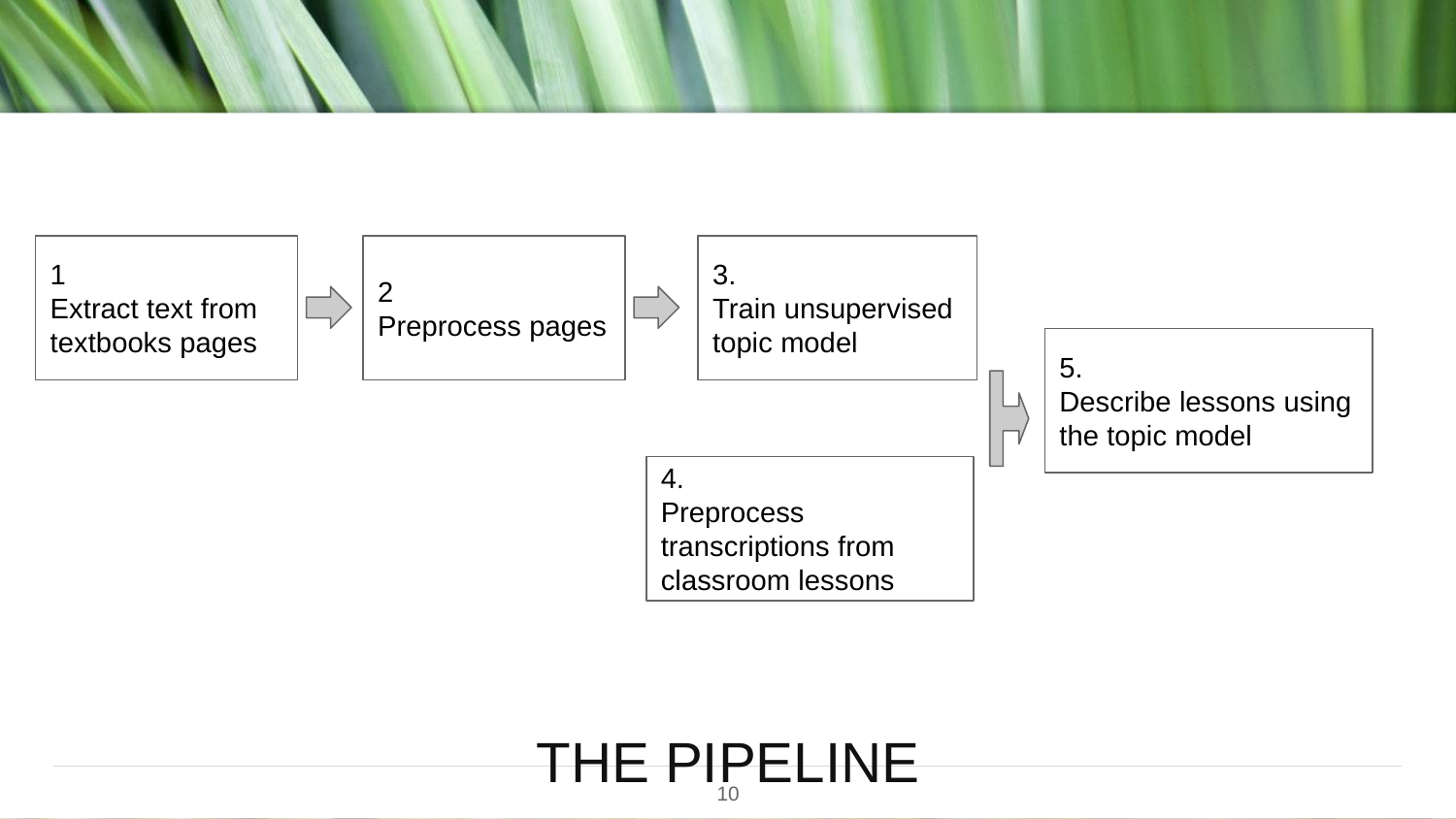

1
Extract text from textbooks pages
2
Preprocess pages
3.
Train unsupervised topic model

5.
Describe lessons using the topic model

4.
Preprocess transcriptions from classroom lessons
THE PIPELINE
10